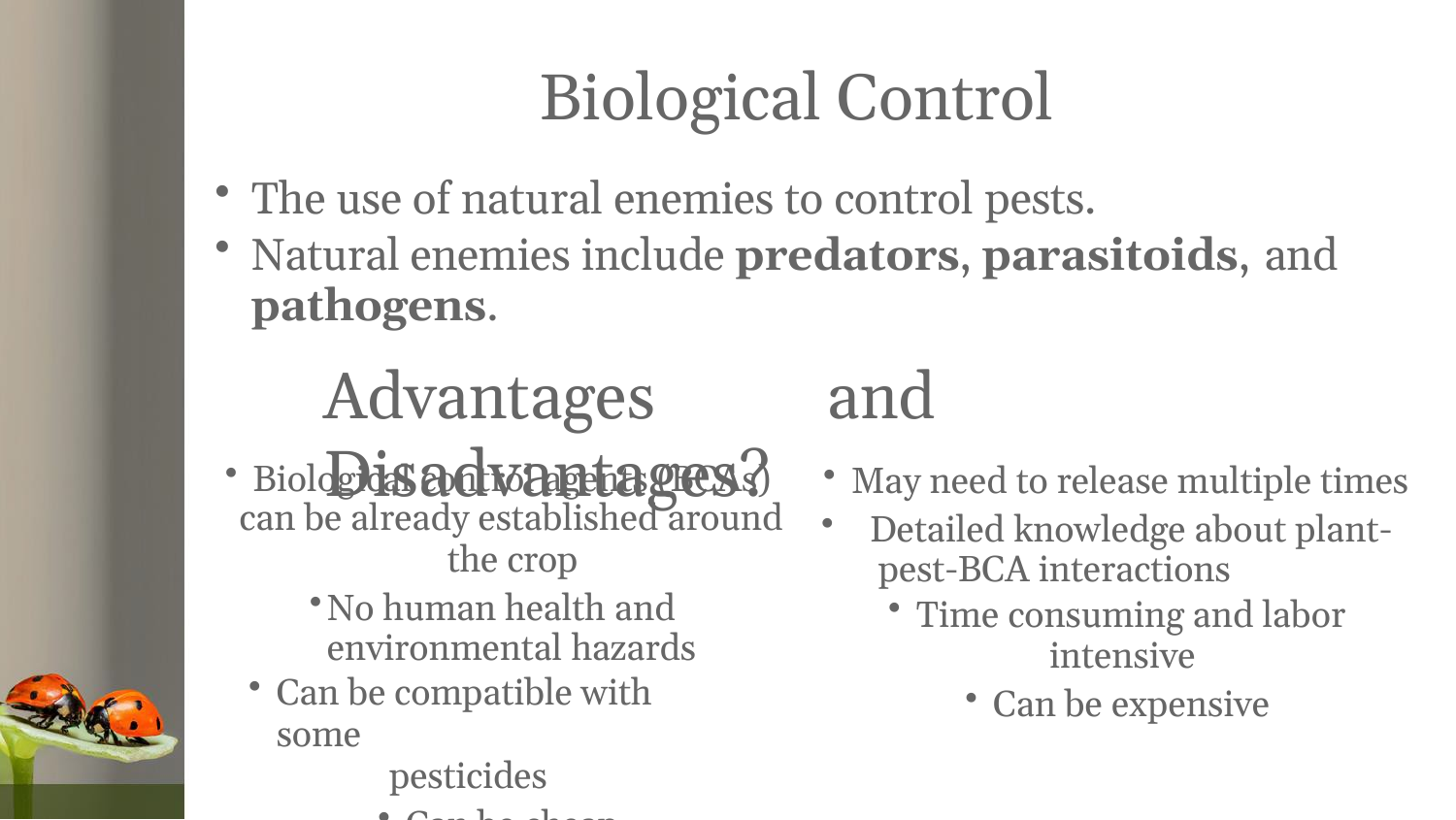

# Biological Control
The use of natural enemies to control pests.
Natural enemies include predators, parasitoids, and
pathogens.
Advantages	and	Disadvantages?
May need to release multiple times
Detailed knowledge about plant-  pest-BCA interactions
Time consuming and labor
intensive
Can be expensive
Biological control agents (BCAs)
can be already established around
the crop
No human health and  environmental hazards
Can be compatible with some
pesticides
Can be cheap